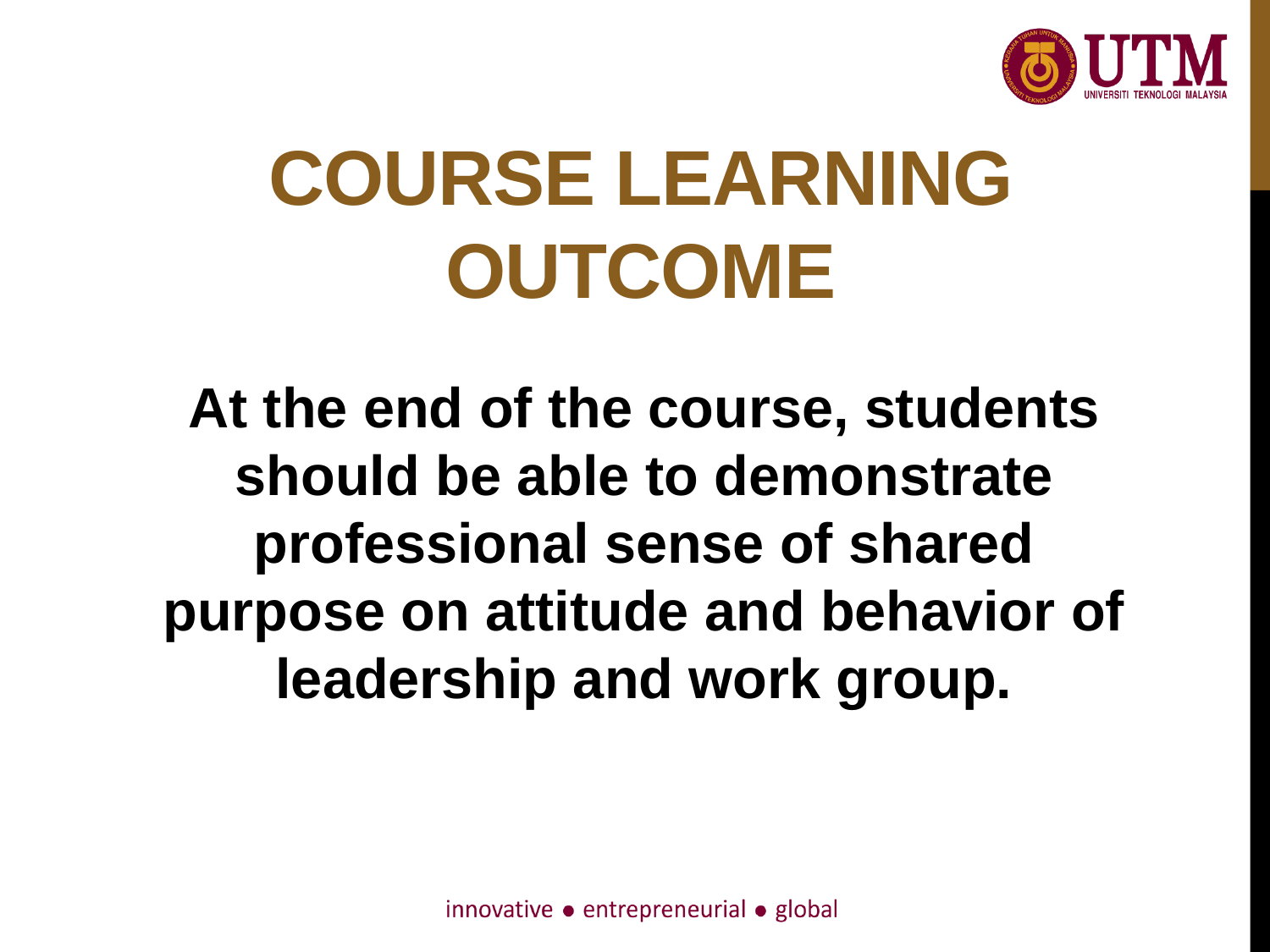

# Course Learning Outcome
At the end of the course, students should be able to demonstrate professional sense of shared purpose on attitude and behavior of leadership and work group.